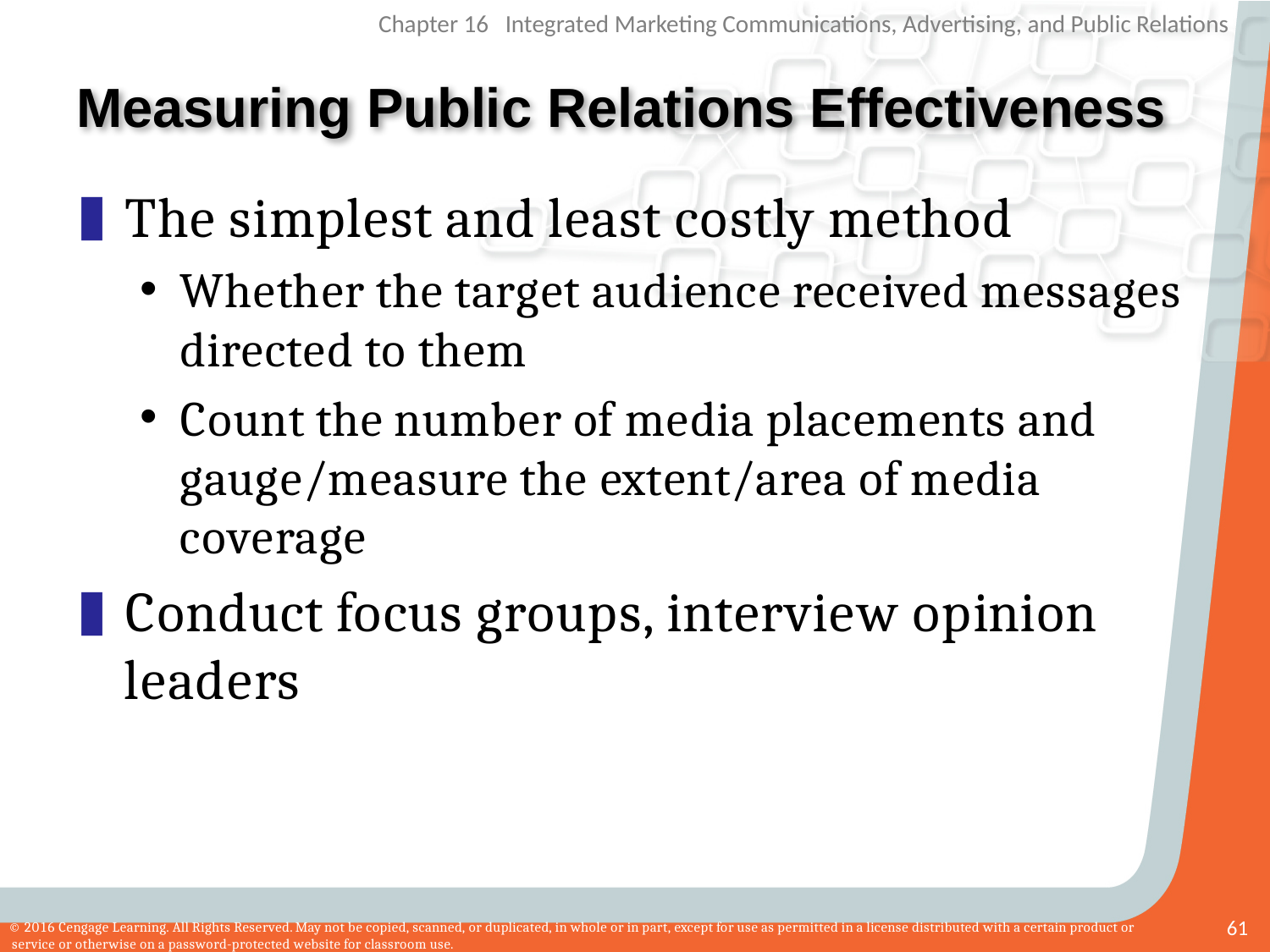

# Measuring Public Relations Effectiveness
The simplest and least costly method
Whether the target audience received messages directed to them
Count the number of media placements and gauge/measure the extent/area of media coverage
Conduct focus groups, interview opinion leaders
61